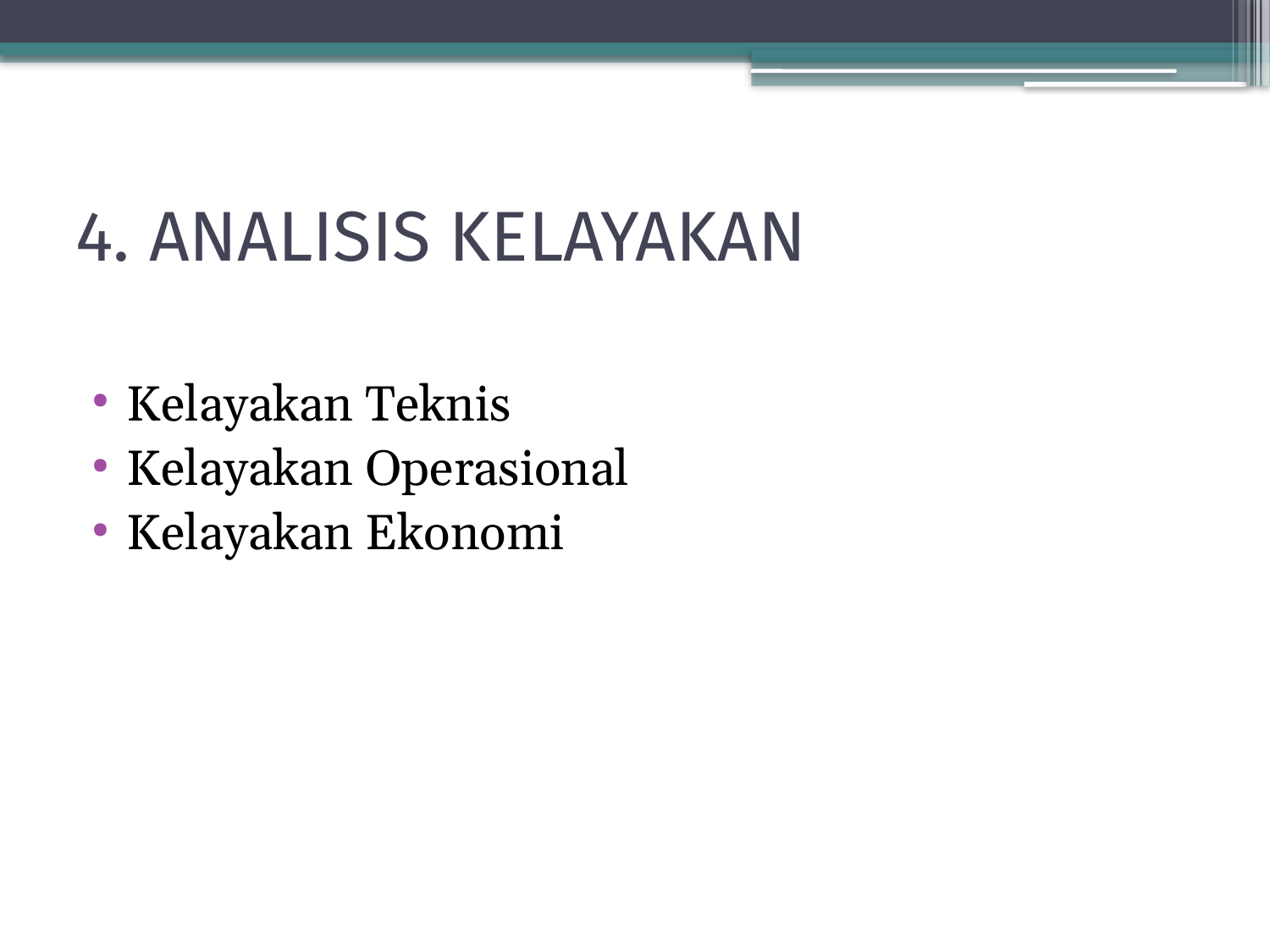

# 4. ANALISIS KELAYAKAN
Kelayakan Teknis
Kelayakan Operasional
Kelayakan Ekonomi